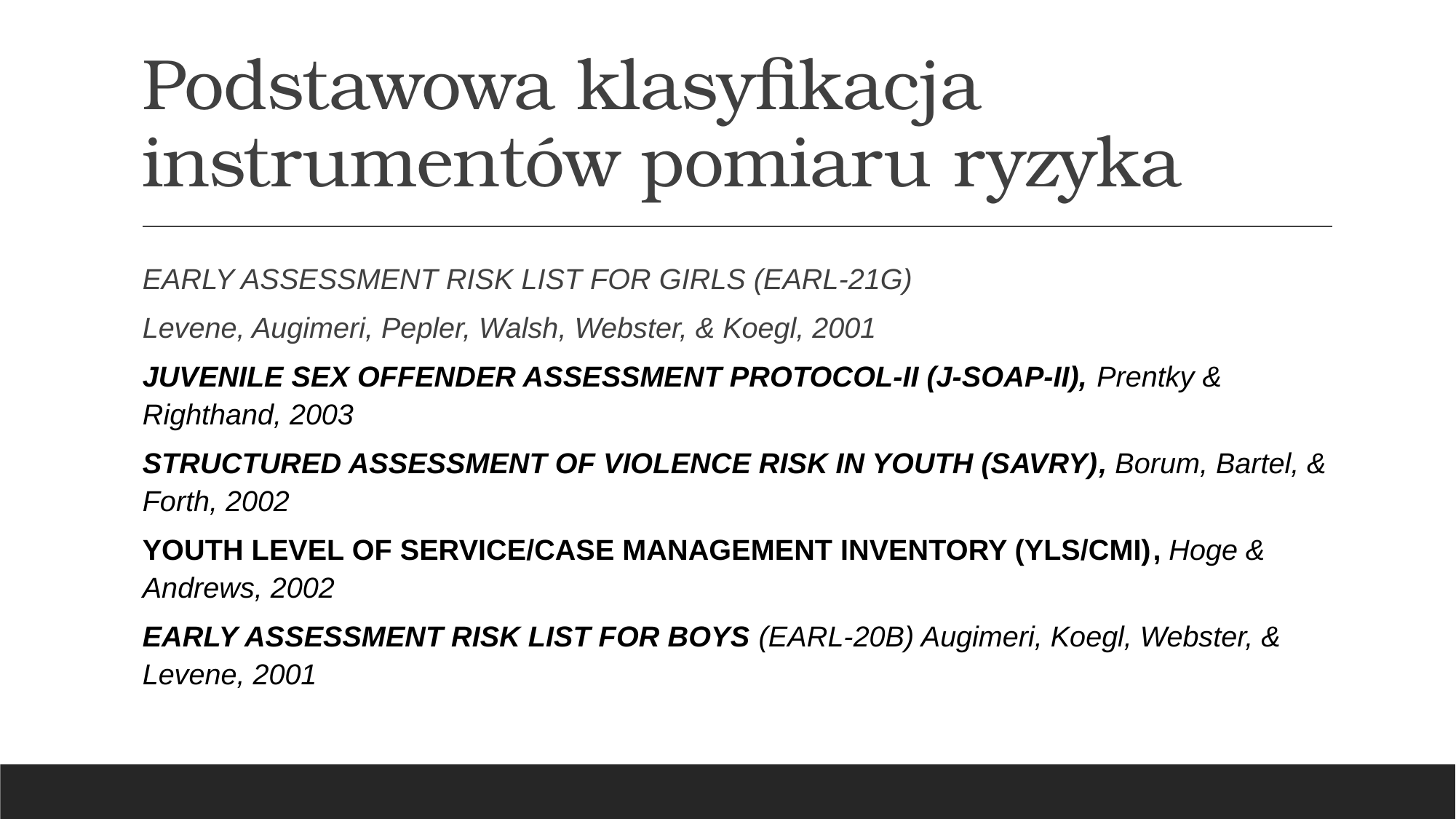

# Podstawowa klasyfikacja instrumentów pomiaru ryzyka
EARLY ASSESSMENT RISK LIST FOR GIRLS (EARL-21G)
Levene, Augimeri, Pepler, Walsh, Webster, & Koegl, 2001
JUVENILE SEX OFFENDER ASSESSMENT PROTOCOL-II (J-SOAP-II), Prentky & Righthand, 2003
STRUCTURED ASSESSMENT OF VIOLENCE RISK IN YOUTH (SAVRY), Borum, Bartel, & Forth, 2002
YOUTH LEVEL OF SERVICE/CASE MANAGEMENT INVENTORY (YLS/CMI), Hoge & Andrews, 2002
EARLY ASSESSMENT RISK LIST FOR BOYS (EARL-20B) Augimeri, Koegl, Webster, & Levene, 2001